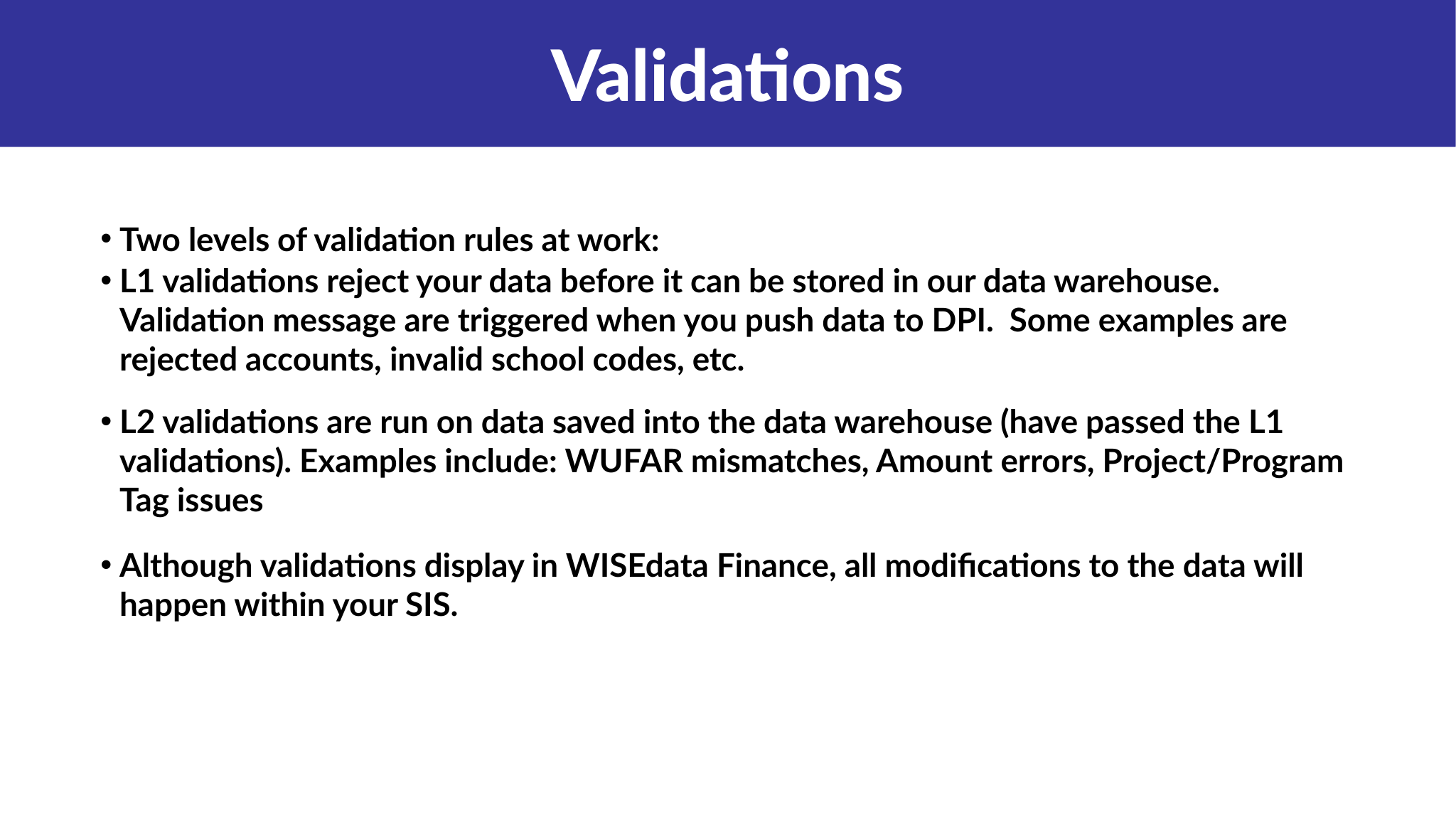

Validations
Two levels of validation rules at work:
L1 validations reject your data before it can be stored in our data warehouse.  Validation message are triggered when you push data to DPI.  Some examples are rejected accounts, invalid school codes, etc.
L2 validations are run on data saved into the data warehouse (have passed the L1 validations). Examples include: WUFAR mismatches, Amount errors, Project/Program Tag issues
Although validations display in WISEdata Finance, all modifications to the data will happen within your SIS.